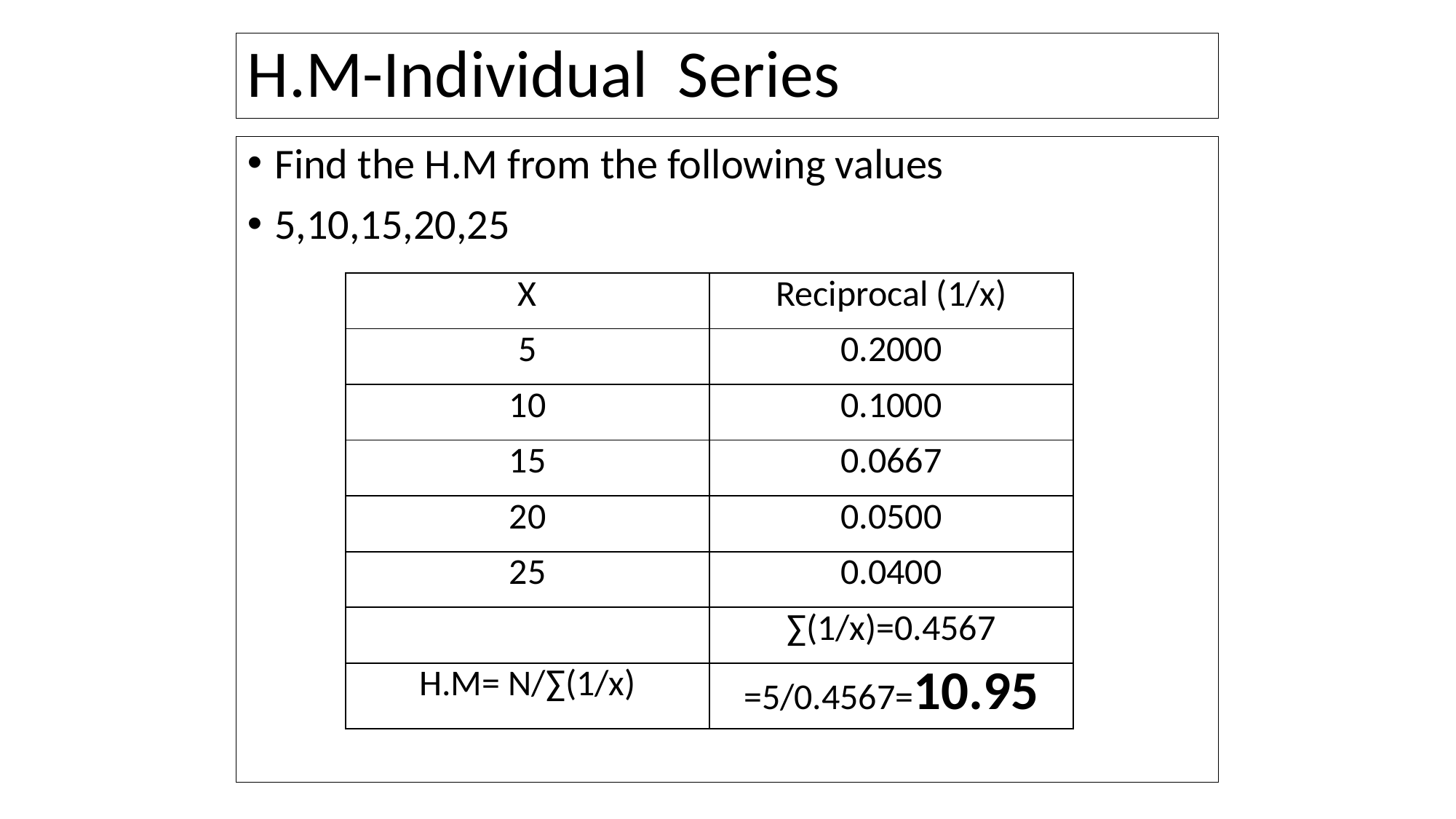

# H.M-Individual  Series
Find the H.M from the following values
5,10,15,20,25

| X | Reciprocal (1/x) |
| --- | --- |
| 5 | 0.2000 |
| 10 | 0.1000 |
| 15 | 0.0667 |
| 20 | 0.0500 |
| 25 | 0.0400 |
|  | ∑(1/x)=0.4567 |
| H.M= N/∑(1/x) | =5/0.4567=10.95 |